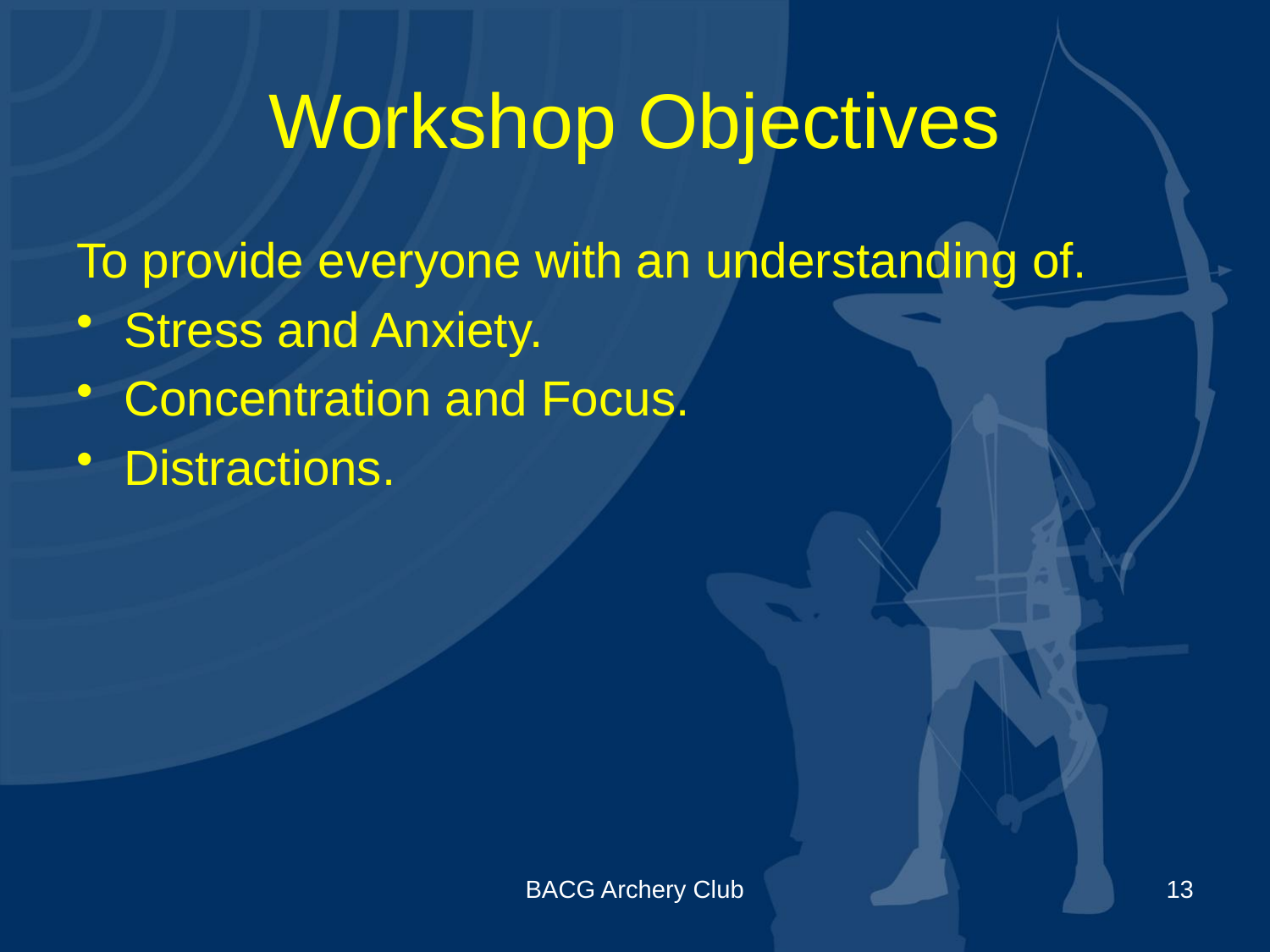

# Workshop Objectives
To provide everyone with an understanding of.
Stress and Anxiety.
Concentration and Focus.
Distractions.
BACG Archery Club
13